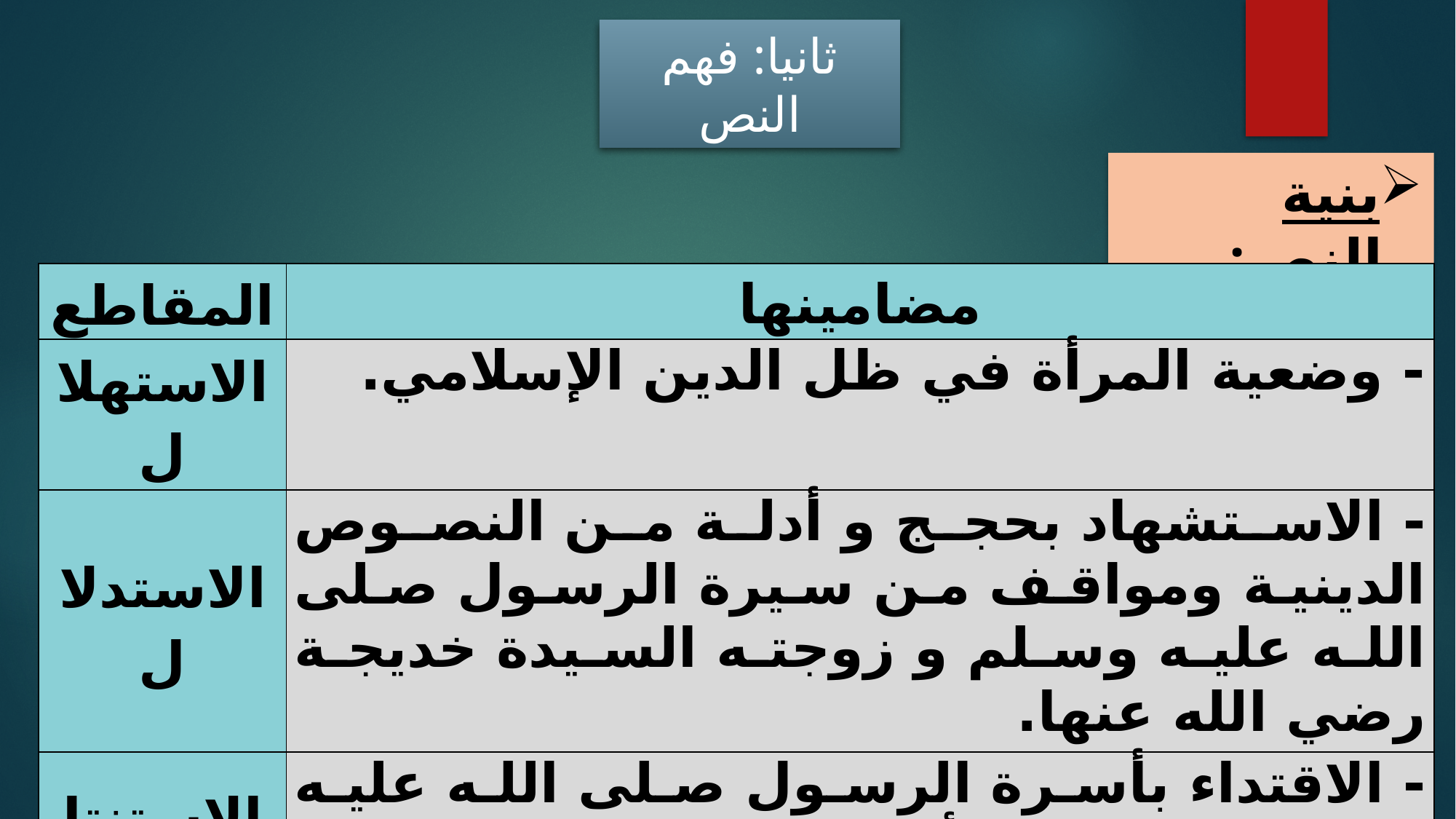

ثانيا: فهم النص
بنية النص:
| المقاطع | مضامينها |
| --- | --- |
| الاستهلال | - وضعية المرأة في ظل الدين الإسلامي. |
| الاستدلال | - الاستشهاد بحجج و أدلة من النصوص الدينية ومواقف من سيرة الرسول صلى الله عليه وسلم و زوجته السيدة خديجة رضي الله عنها. |
| الاستنتاج | - الاقتداء بأسرة الرسول صلى الله عليه وسلم لتكوين أسر إسلامية سعيدة ومتماسكة. |